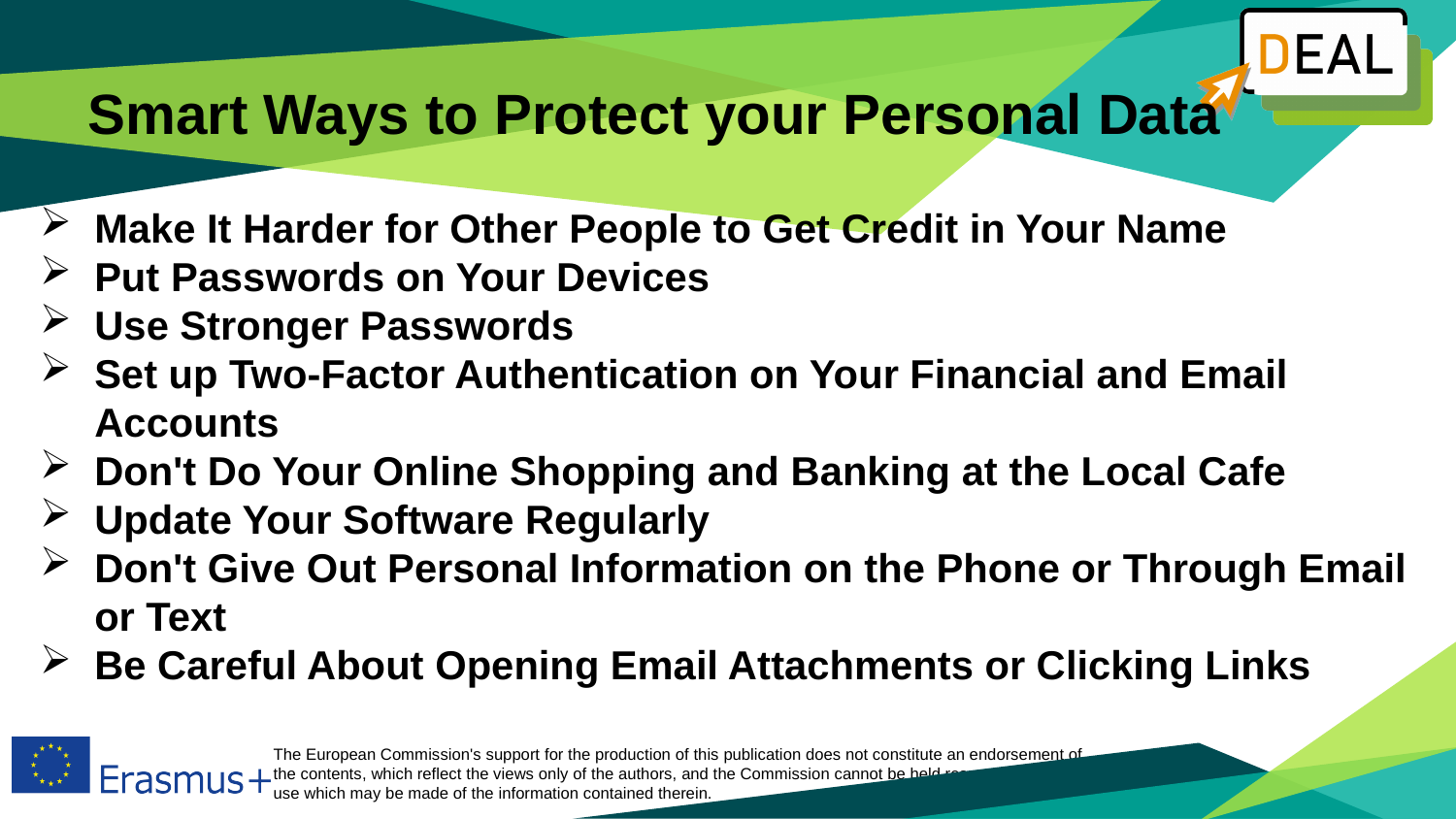

# Smart Ways to Protect your Personal Data
Make It Harder for Other People to Get Credit in Your Name
Put Passwords on Your Devices
Use Stronger Passwords
Set up Two-Factor Authentication on Your Financial and Email Accounts
Don't Do Your Online Shopping and Banking at the Local Cafe
Update Your Software Regularly
Don't Give Out Personal Information on the Phone or Through Email or Text
Be Careful About Opening Email Attachments or Clicking Links